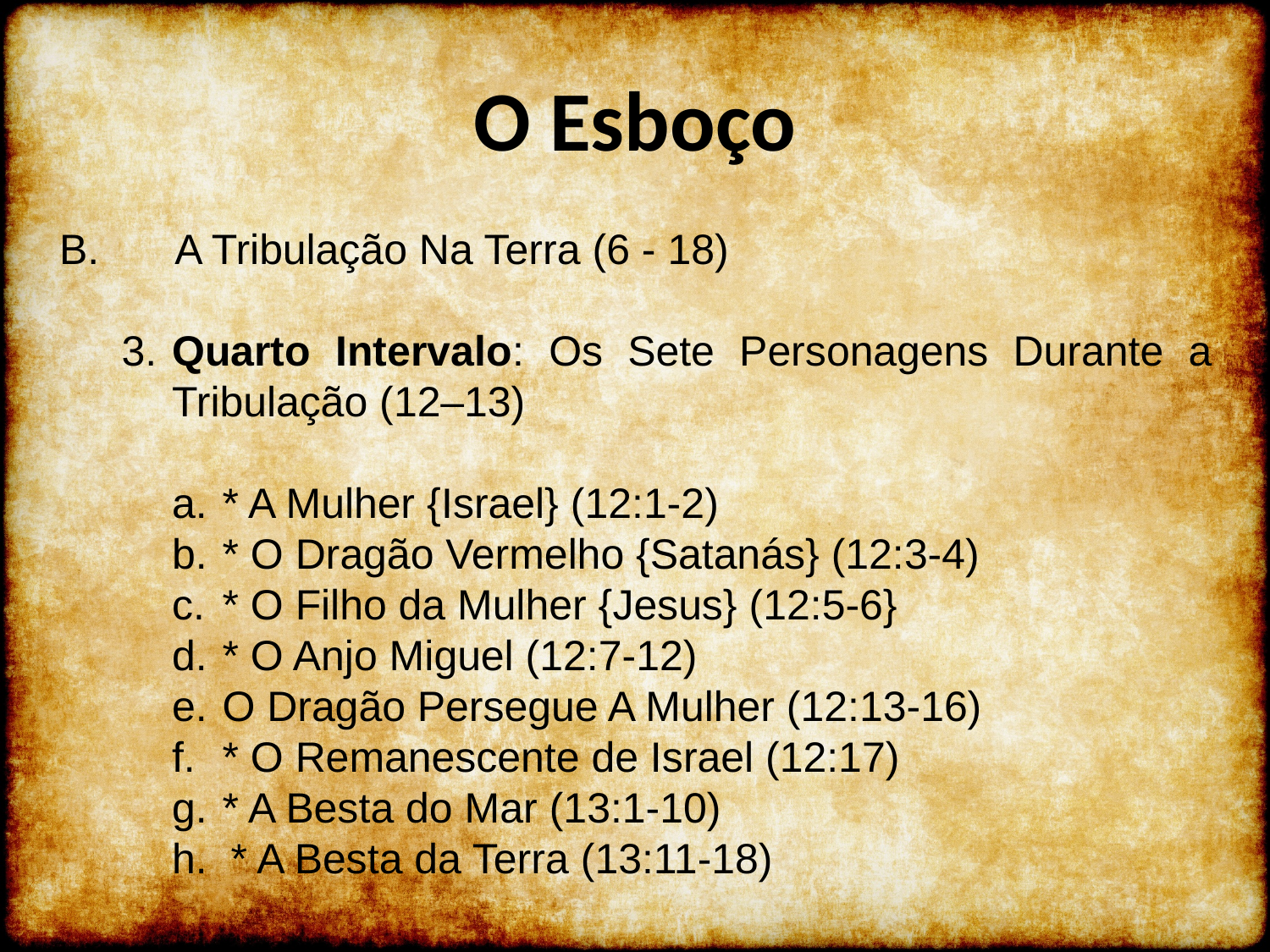

# O Esboço
 B.	A Tribulação Na Terra (6 - 18)

3.	Quarto Intervalo: Os Sete Personagens Durante a Tribulação (12–13)

* A Mulher {Israel} (12:1-2)
* O Dragão Vermelho {Satanás} (12:3-4)
* O Filho da Mulher {Jesus} (12:5-6}
* O Anjo Miguel (12:7-12)
O Dragão Persegue A Mulher (12:13-16)
* O Remanescente de Israel (12:17)
* A Besta do Mar (13:1-10)
h.  * A Besta da Terra (13:11-18)